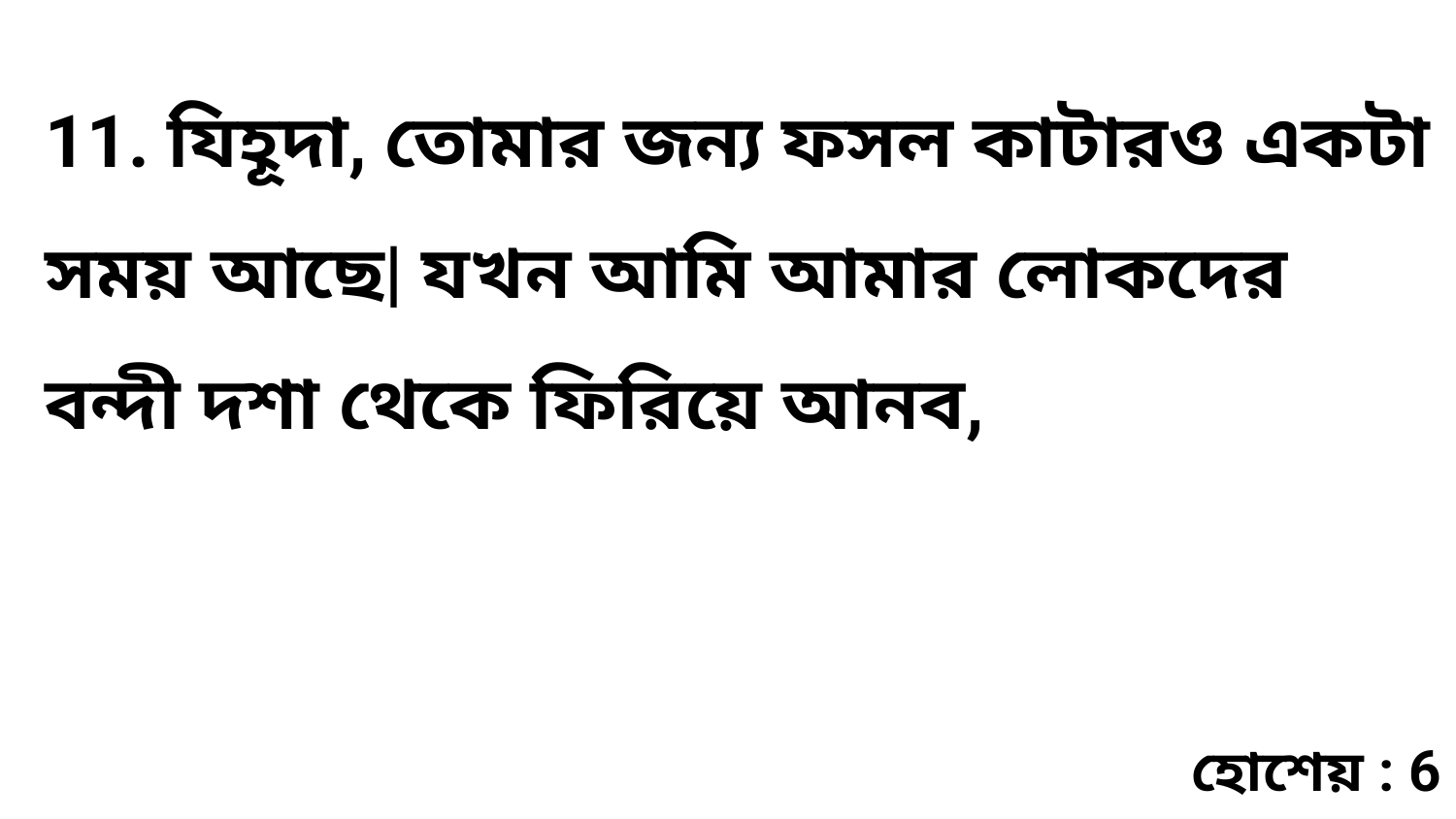

11. যিহূদা, তোমার জন্য ফসল কাটারও একটা সময় আছে| যখন আমি আমার লোকদের বন্দী দশা থেকে ফিরিয়ে আনব,
হোশেয় : 6